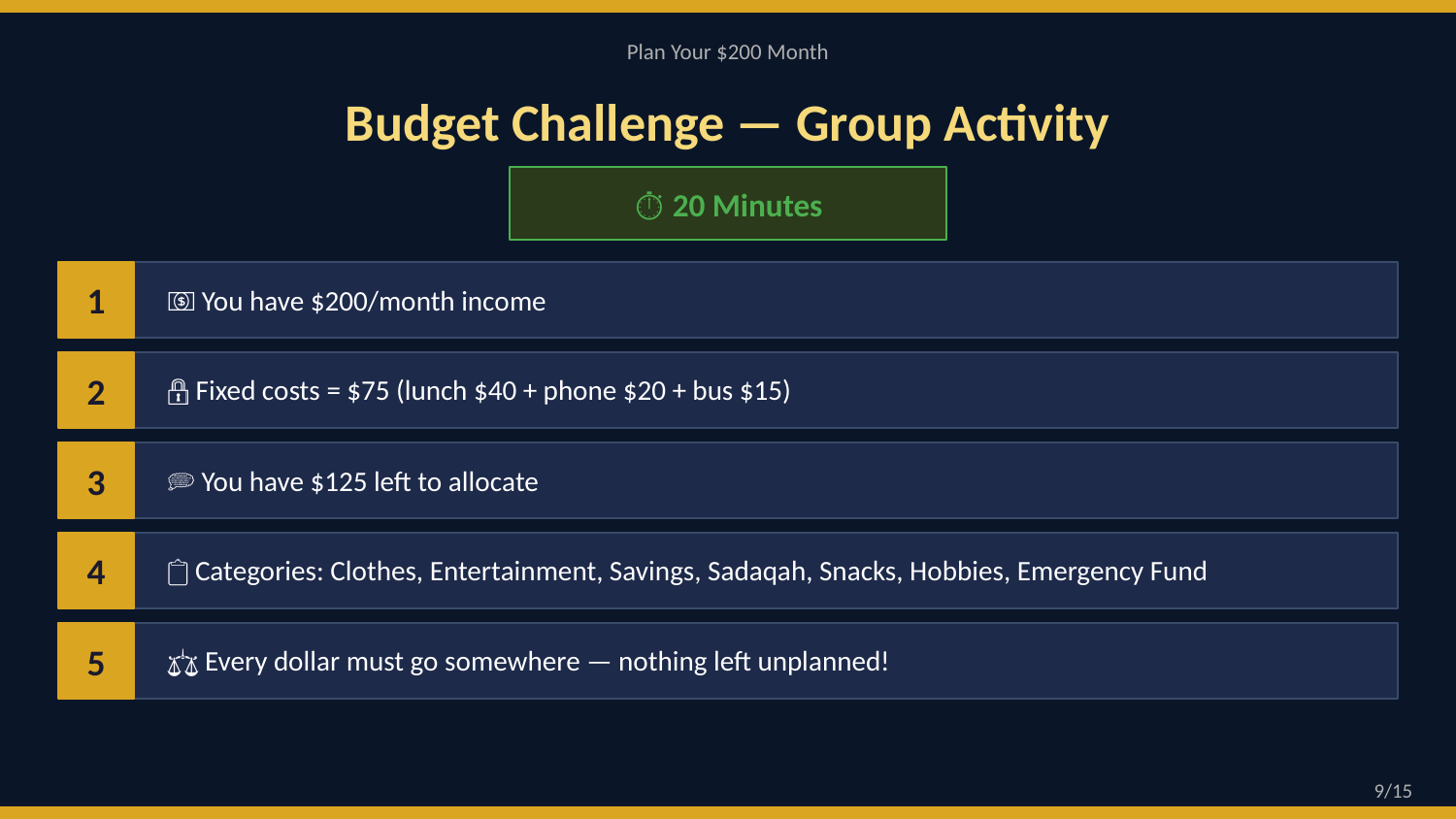

Plan Your $200 Month
Budget Challenge — Group Activity

⏱️ 20 Minutes

1
💵 You have $200/month income

2
🔒 Fixed costs = $75 (lunch $40 + phone $20 + bus $15)

3
💭 You have $125 left to allocate

4
📋 Categories: Clothes, Entertainment, Savings, Sadaqah, Snacks, Hobbies, Emergency Fund

5
⚖️ Every dollar must go somewhere — nothing left unplanned!
9/15